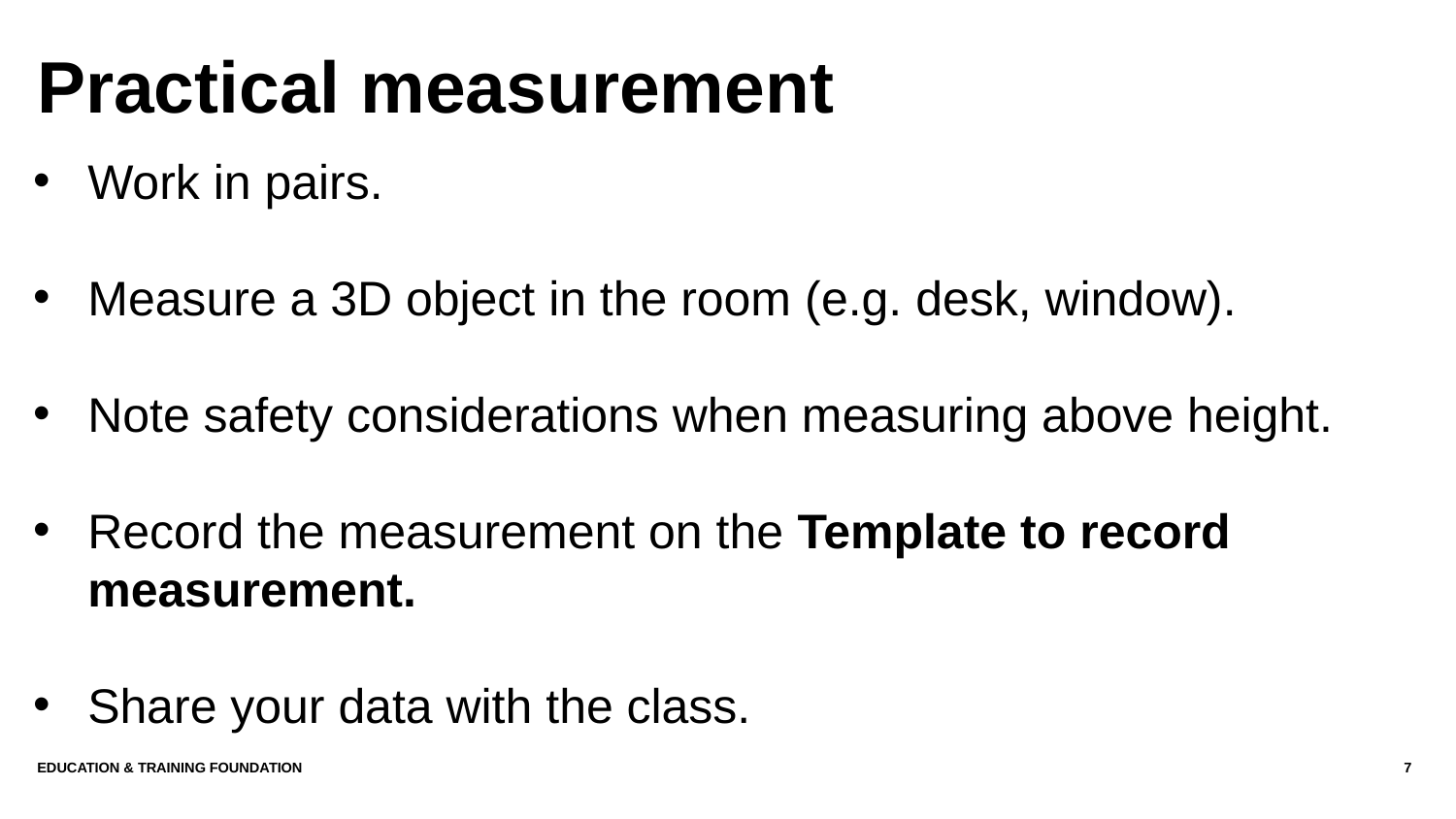

# Practical measurement
Work in pairs.

Measure a 3D object in the room (e.g. desk, window).

Note safety considerations when measuring above height.

Record the measurement on the Template to record measurement.

Share your data with the class.

Education & Training Foundation
7